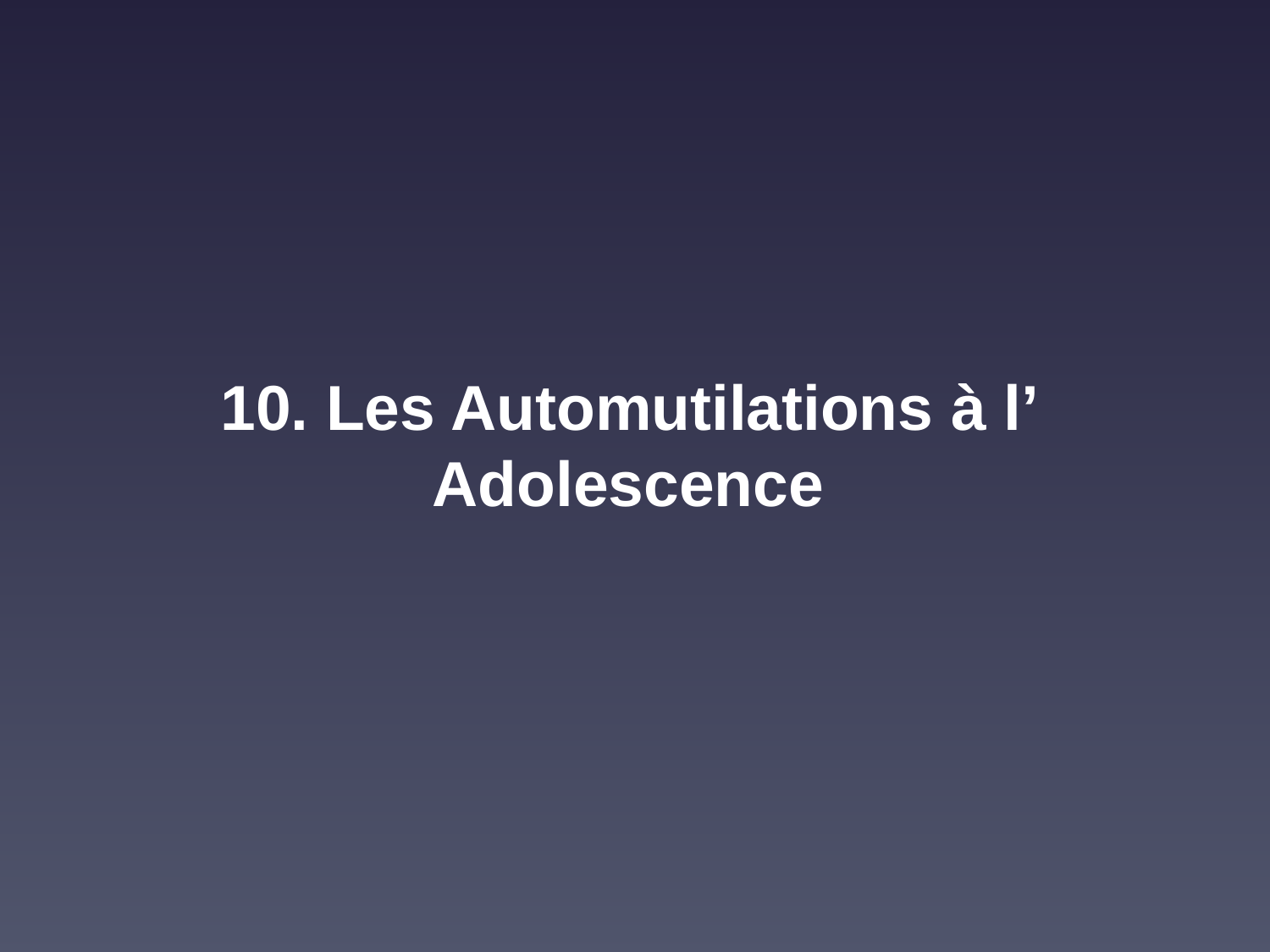

# 10. Les Automutilations à l’ Adolescence